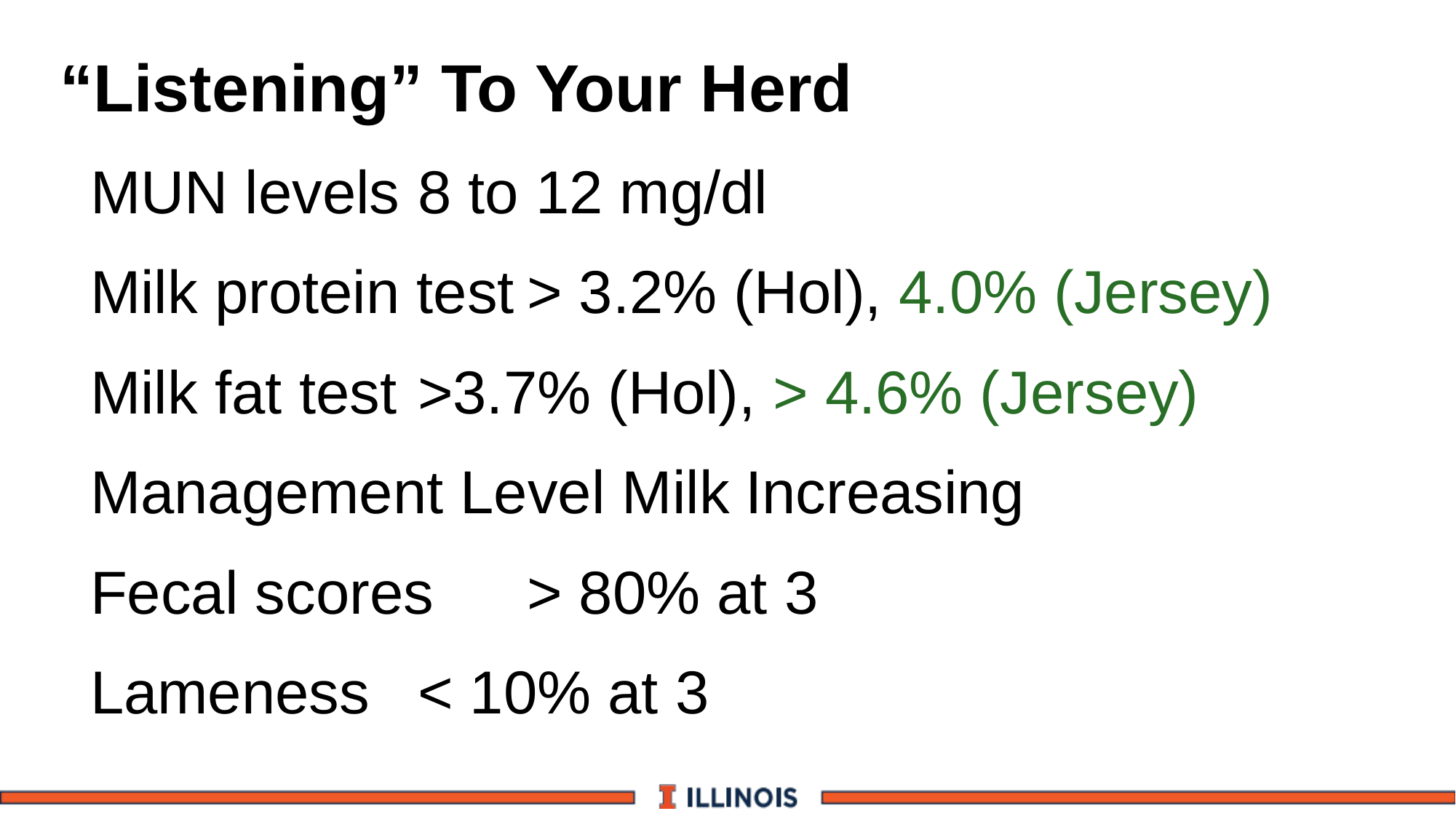

# “Listening” To Your Herd
MUN levels	8 to 12 mg/dl
Milk protein test	> 3.2% (Hol), 4.0% (Jersey)
Milk fat test	>3.7% (Hol), > 4.6% (Jersey)
Management Level Milk	Increasing
Fecal scores	> 80% at 3
Lameness	< 10% at 3